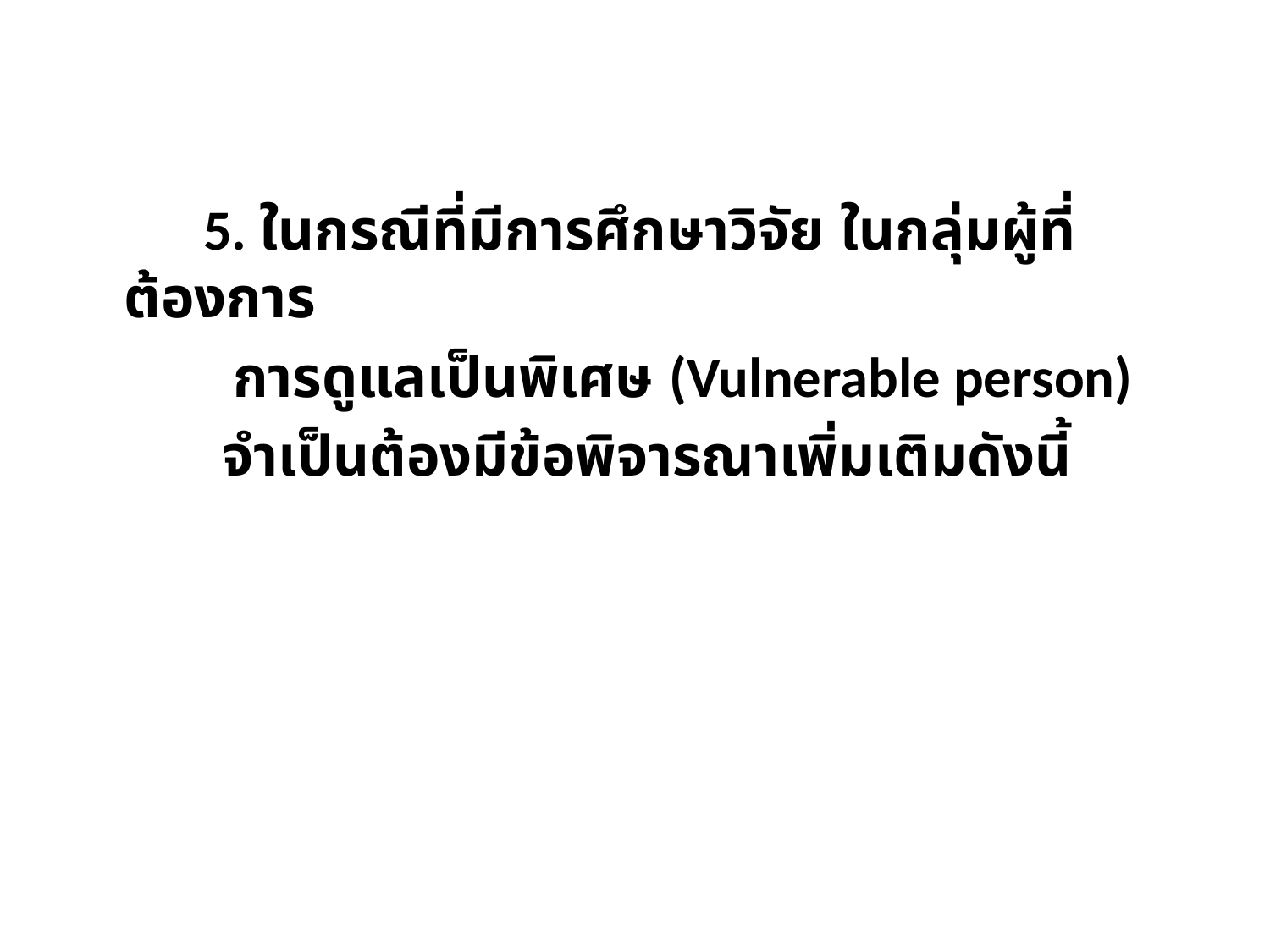

5. ในกรณีที่มีการศึกษาวิจัย ในกลุ่มผู้ที่ต้องการ
          การดูแลเป็นพิเศษ (Vulnerable person)
          จำเป็นต้องมีข้อพิจารณาเพิ่มเติมดังนี้